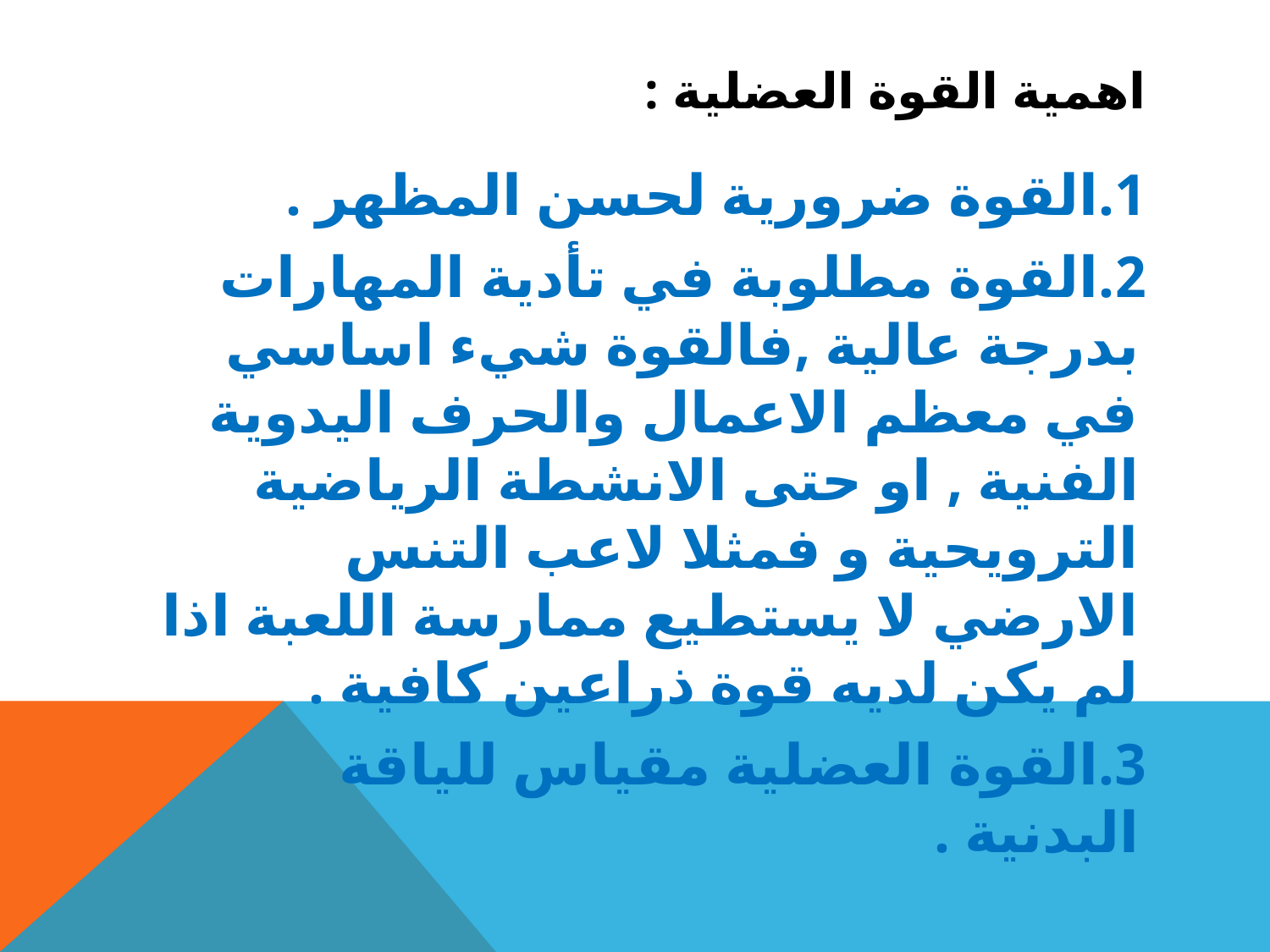

# اهمية القوة العضلية :
1.القوة ضرورية لحسن المظهر .
2.القوة مطلوبة في تأدية المهارات بدرجة عالية ,فالقوة شيء اساسي في معظم الاعمال والحرف اليدوية الفنية , او حتى الانشطة الرياضية الترويحية و فمثلا لاعب التنس الارضي لا يستطيع ممارسة اللعبة اذا لم يكن لديه قوة ذراعين كافية .
3.القوة العضلية مقياس للياقة البدنية .